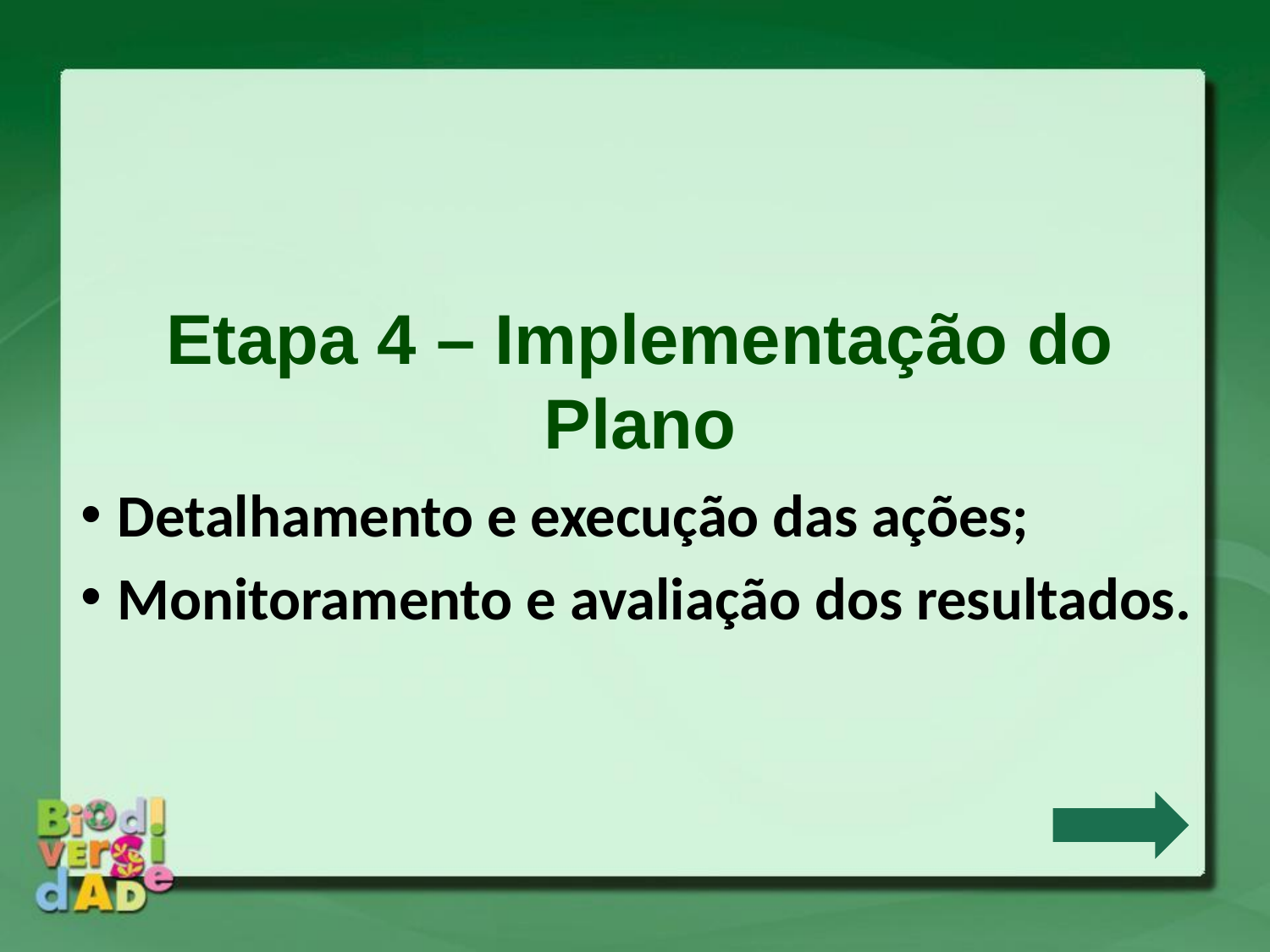

Etapa 4 – Implementação do Plano
Detalhamento e execução das ações;
Monitoramento e avaliação dos resultados.